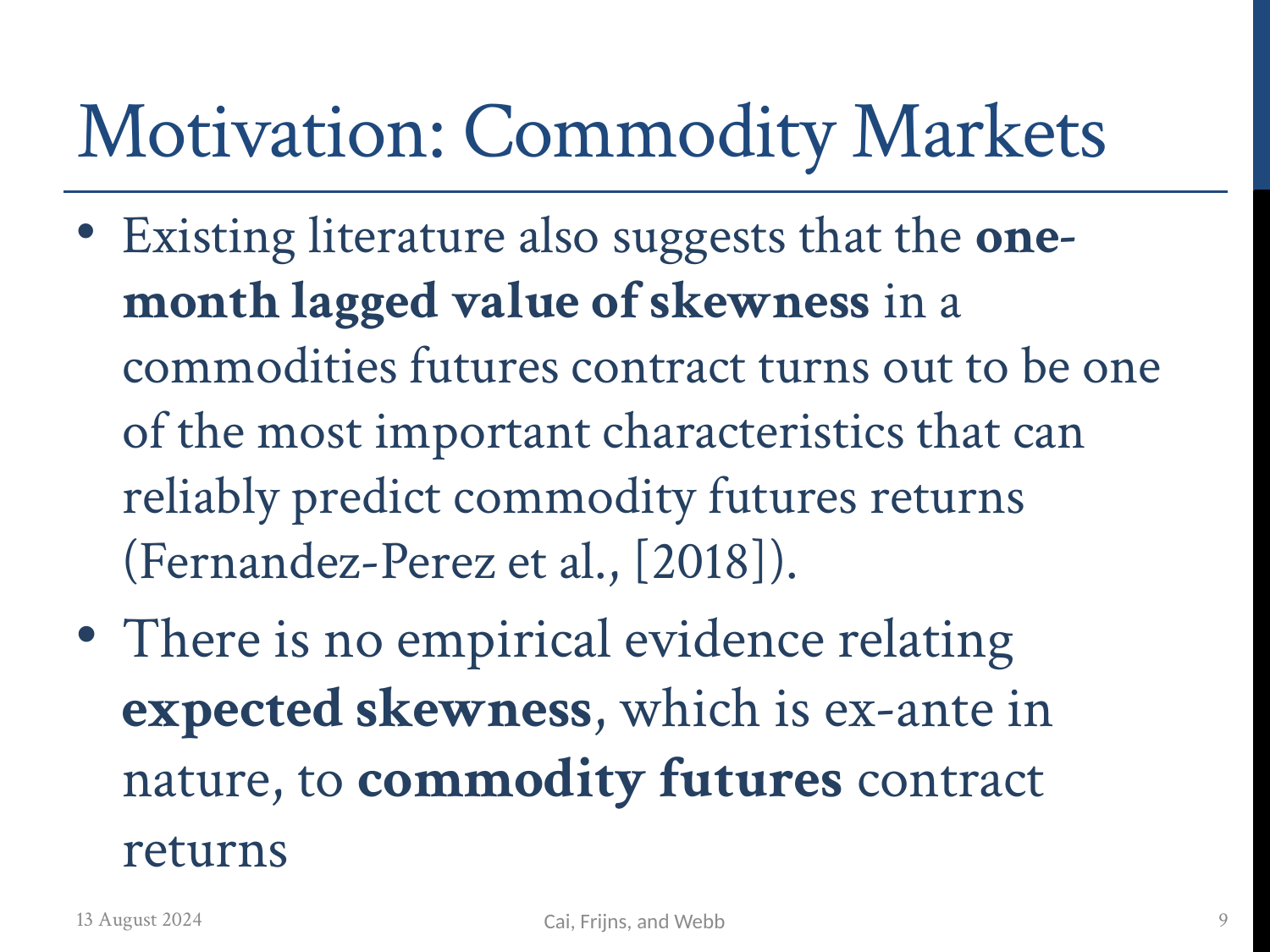

# Motivation: Commodity Markets
Existing literature also suggests that the one-month lagged value of skewness in a commodities futures contract turns out to be one of the most important characteristics that can reliably predict commodity futures returns (Fernandez-Perez et al., [2018]).
There is no empirical evidence relating expected skewness, which is ex-ante in nature, to commodity futures contract returns
13 August 2024
9
Cai, Frijns, and Webb